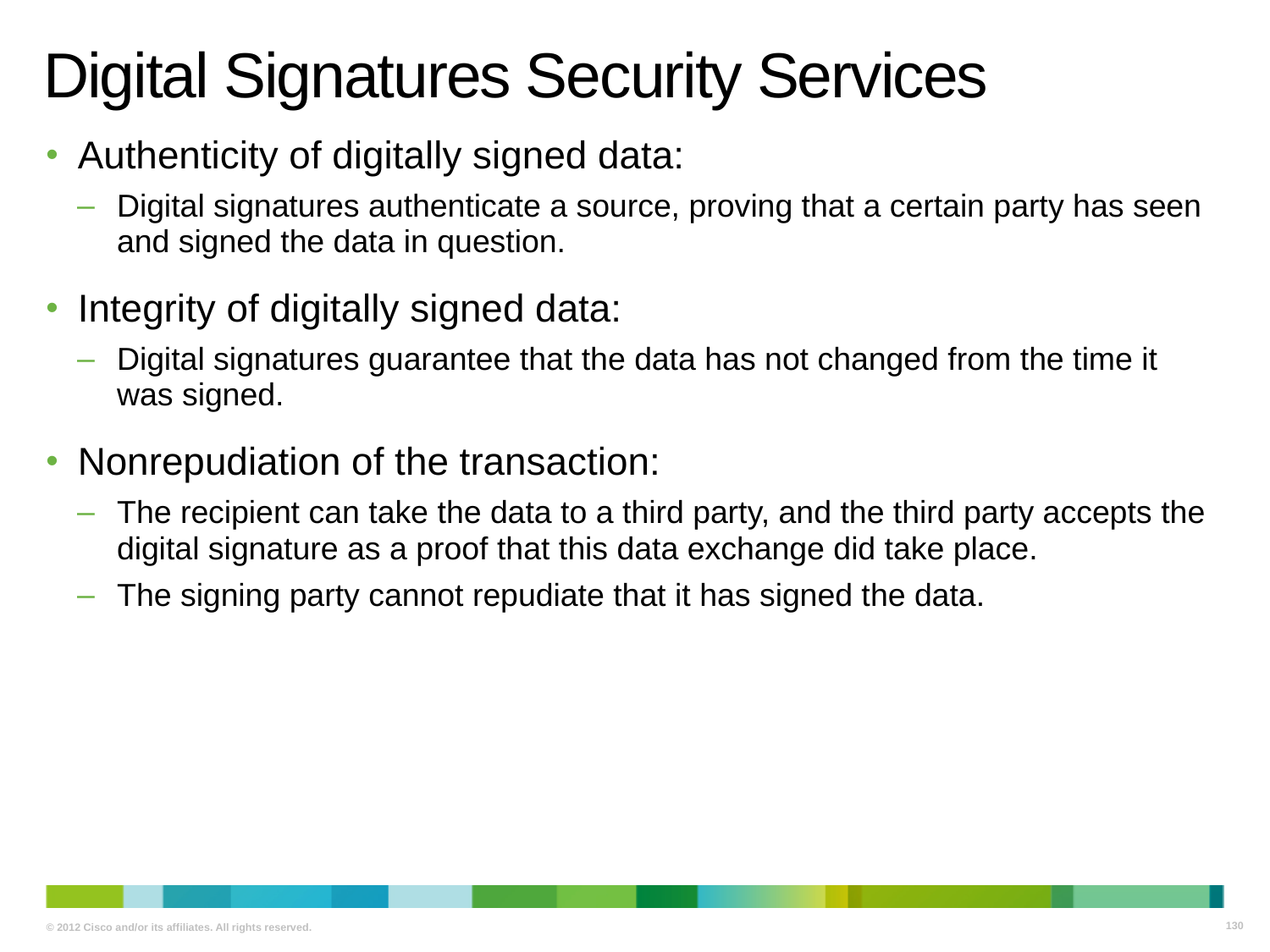

# Digital Signatures Security Services
Authenticity of digitally signed data:
Digital signatures authenticate a source, proving that a certain party has seen and signed the data in question.
Integrity of digitally signed data:
Digital signatures guarantee that the data has not changed from the time it was signed.
Nonrepudiation of the transaction:
The recipient can take the data to a third party, and the third party accepts the digital signature as a proof that this data exchange did take place.
The signing party cannot repudiate that it has signed the data.